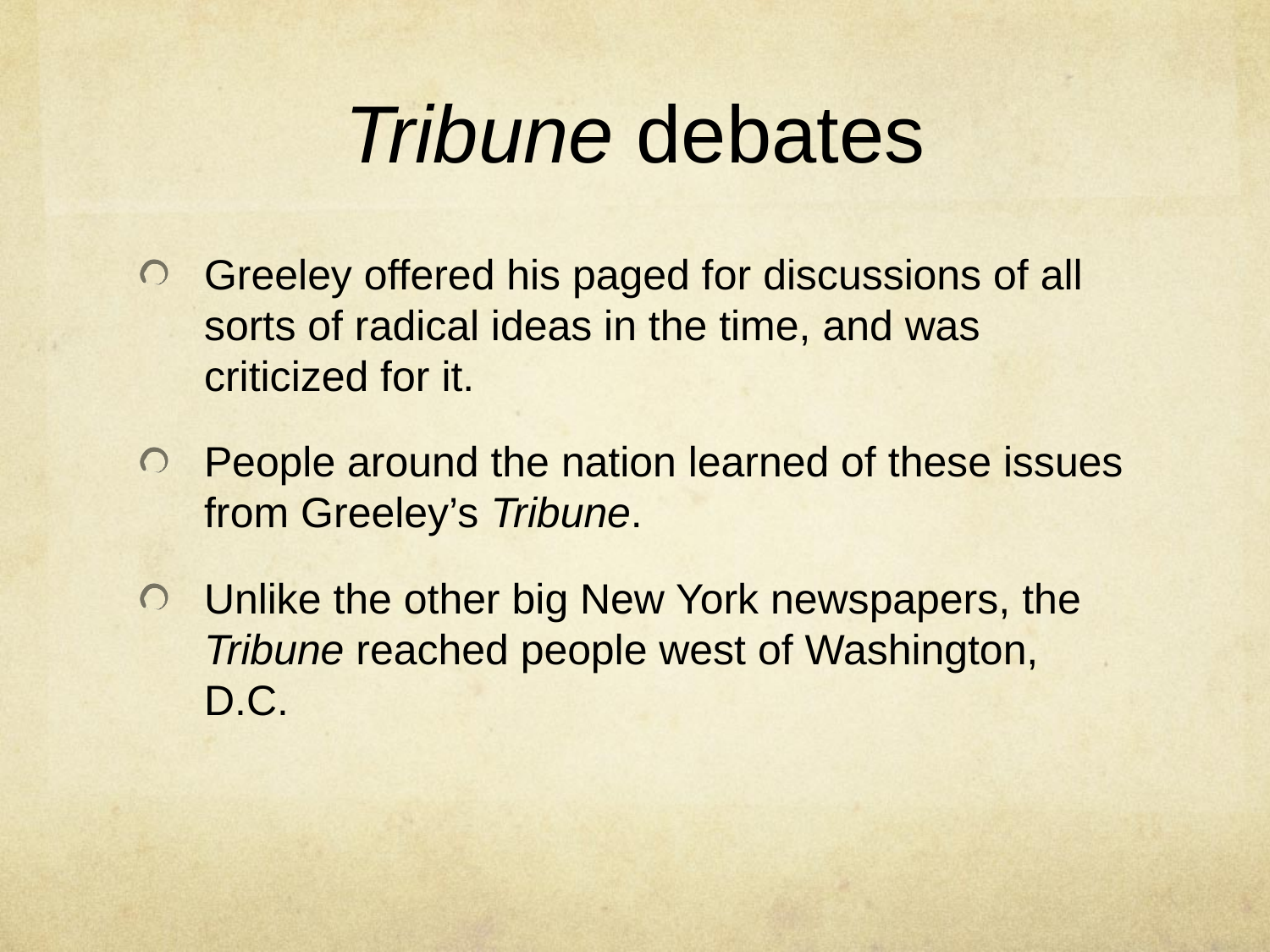

# Tribune debates
Greeley offered his paged for discussions of all sorts of radical ideas in the time, and was criticized for it.
People around the nation learned of these issues from Greeley’s Tribune.
Unlike the other big New York newspapers, the Tribune reached people west of Washington, D.C.